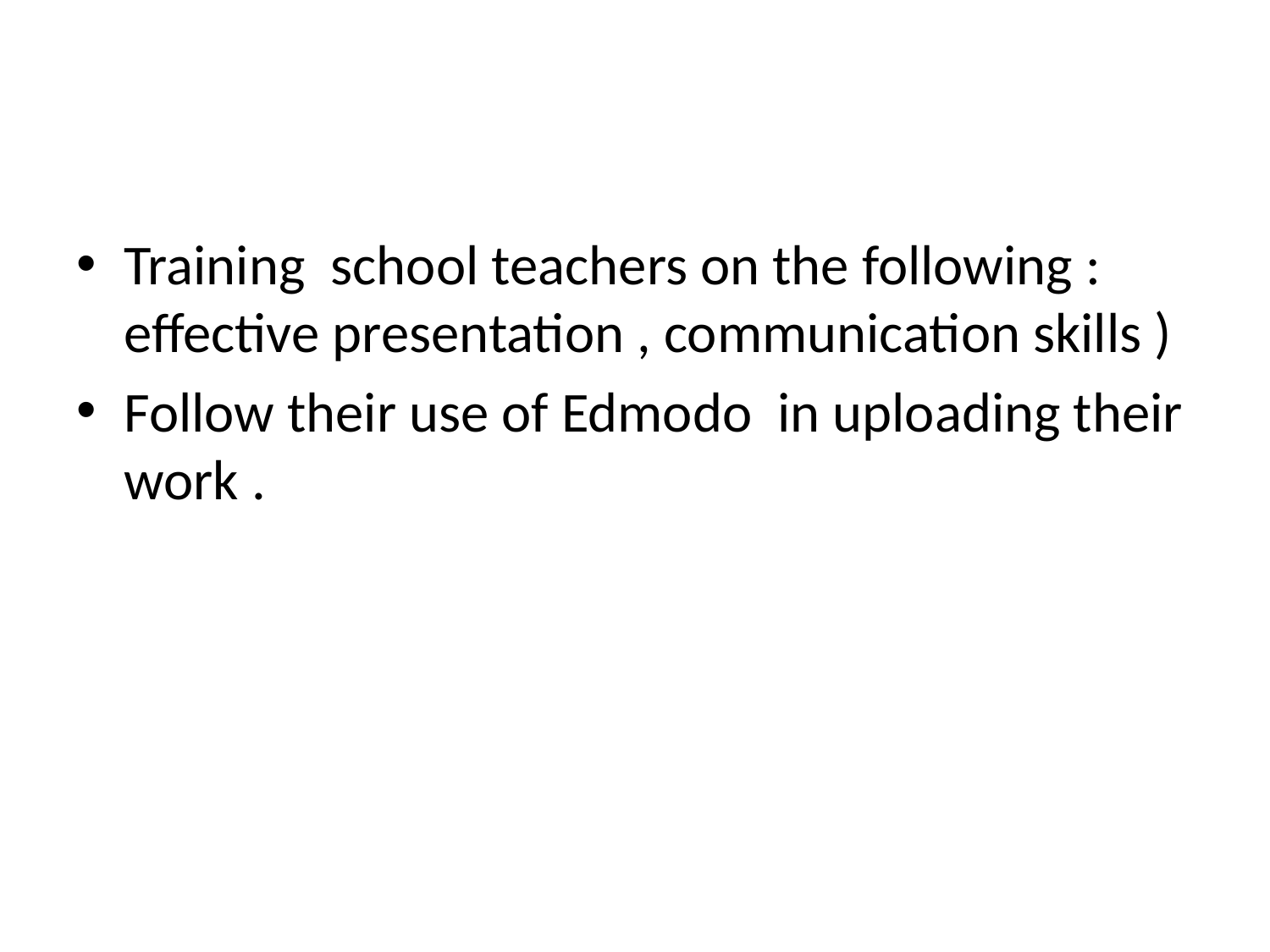

#
Training  school teachers on the following :  effective presentation , communication skills )
Follow their use of Edmodo  in uploading their work .